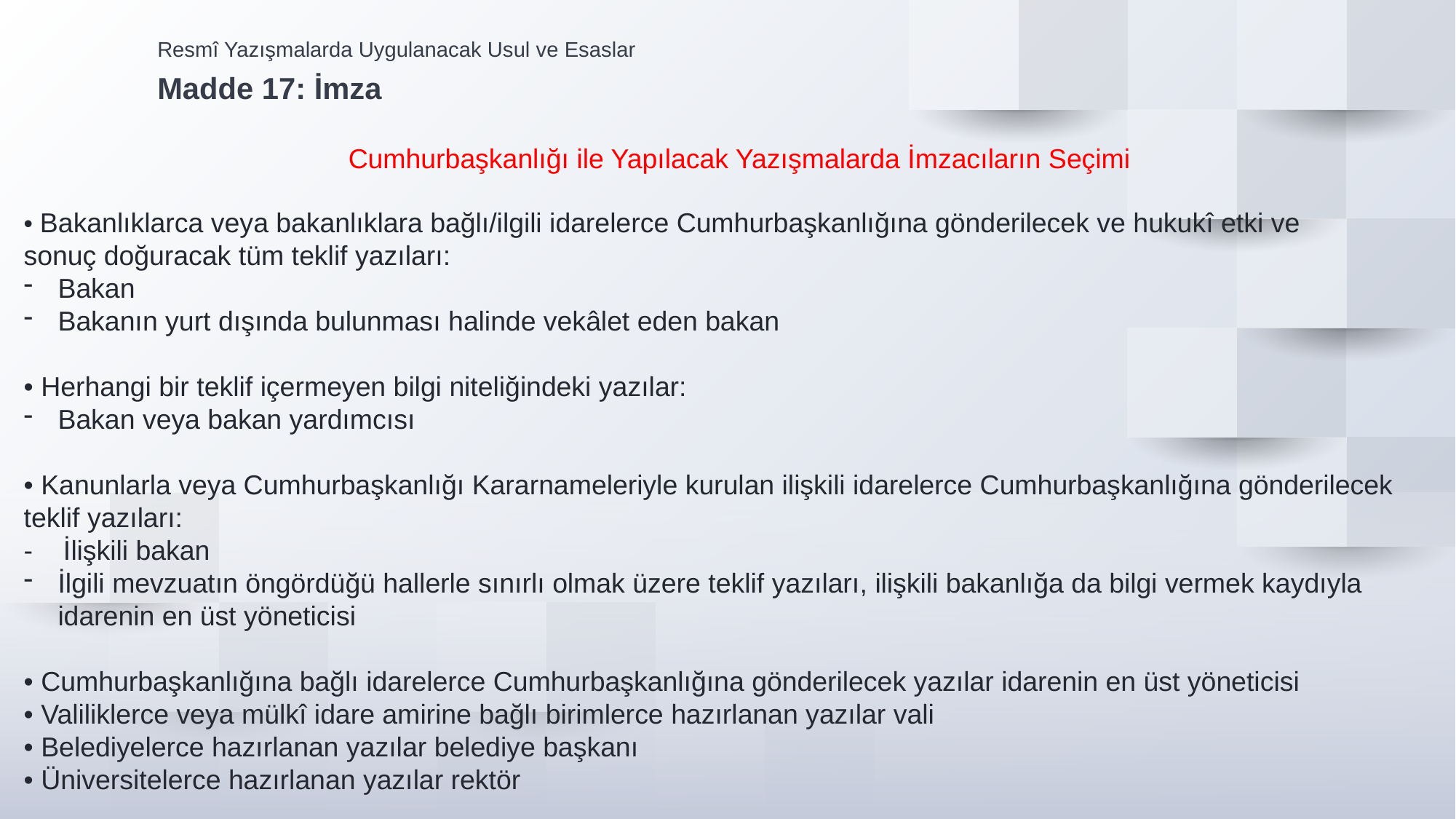

Resmî Yazışmalarda Uygulanacak Usul ve Esaslar
Madde 17: İmza
Cumhurbaşkanlığı ile Yapılacak Yazışmalarda İmzacıların Seçimi

• Bakanlıklarca veya bakanlıklara bağlı/ilgili idarelerce Cumhurbaşkanlığına gönderilecek ve hukukî etki ve
sonuç doğuracak tüm teklif yazıları:
Bakan
Bakanın yurt dışında bulunması halinde vekâlet eden bakan

• Herhangi bir teklif içermeyen bilgi niteliğindeki yazılar:
Bakan veya bakan yardımcısı

• Kanunlarla veya Cumhurbaşkanlığı Kararnameleriyle kurulan ilişkili idarelerce Cumhurbaşkanlığına gönderilecek teklif yazıları:
-    İlişkili bakan
İlgili mevzuatın öngördüğü hallerle sınırlı olmak üzere teklif yazıları, ilişkili bakanlığa da bilgi vermek kaydıyla idarenin en üst yöneticisi

• Cumhurbaşkanlığına bağlı idarelerce Cumhurbaşkanlığına gönderilecek yazılar idarenin en üst yöneticisi
• Valiliklerce veya mülkî idare amirine bağlı birimlerce hazırlanan yazılar vali
• Belediyelerce hazırlanan yazılar belediye başkanı
• Üniversitelerce hazırlanan yazılar rektör